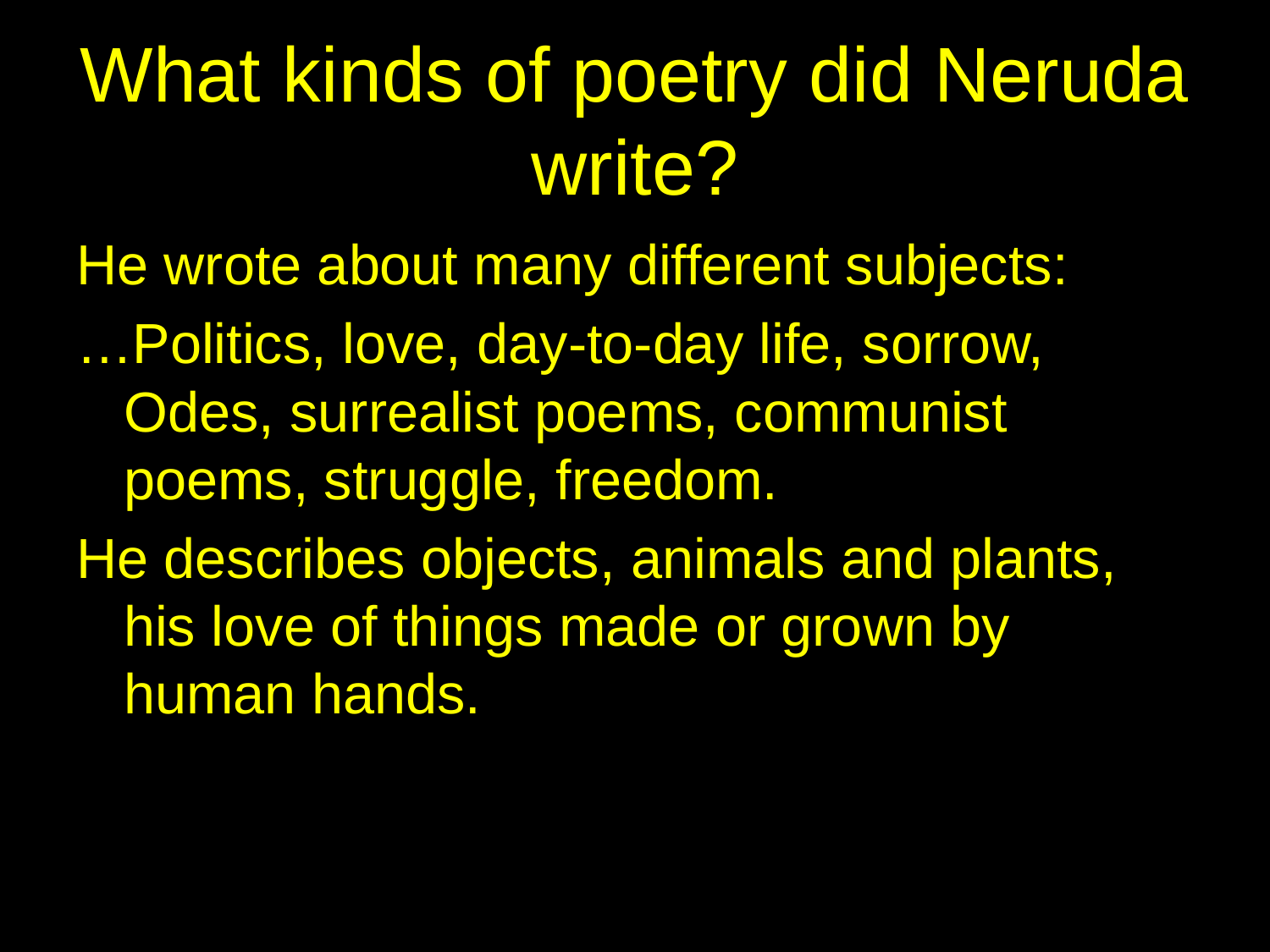

# What kinds of poetry did Neruda write?
He wrote about many different subjects:
…Politics, love, day-to-day life, sorrow, Odes, surrealist poems, communist poems, struggle, freedom.
He describes objects, animals and plants, his love of things made or grown by human hands.